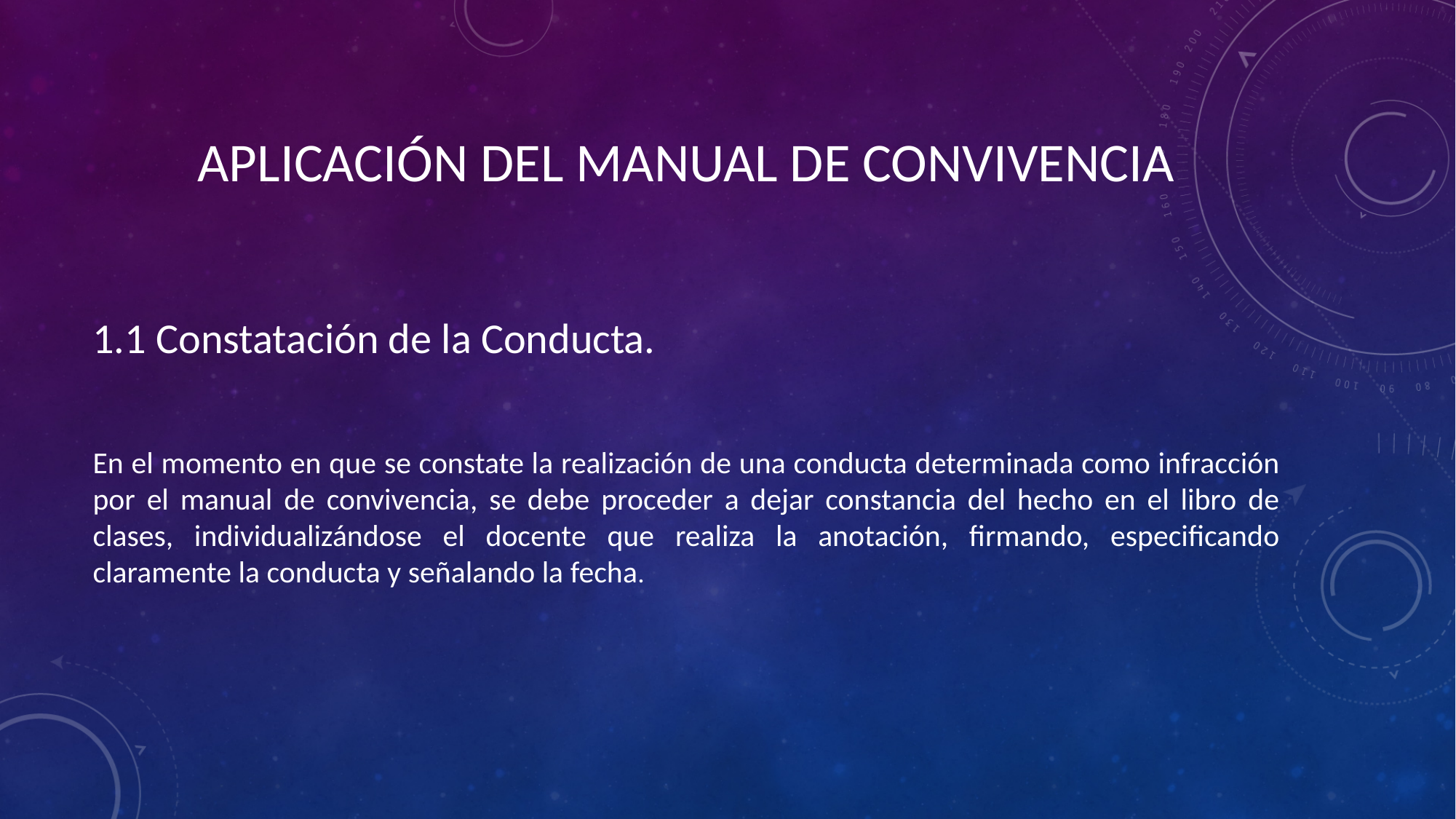

# APLICACIÓN DEL MANUAL DE CONVIVENCIA
1.1 Constatación de la Conducta.

En el momento en que se constate la realización de una conducta determinada como infracción por el manual de convivencia, se debe proceder a dejar constancia del hecho en el libro de clases, individualizándose el docente que realiza la anotación, firmando, especificando claramente la conducta y señalando la fecha.